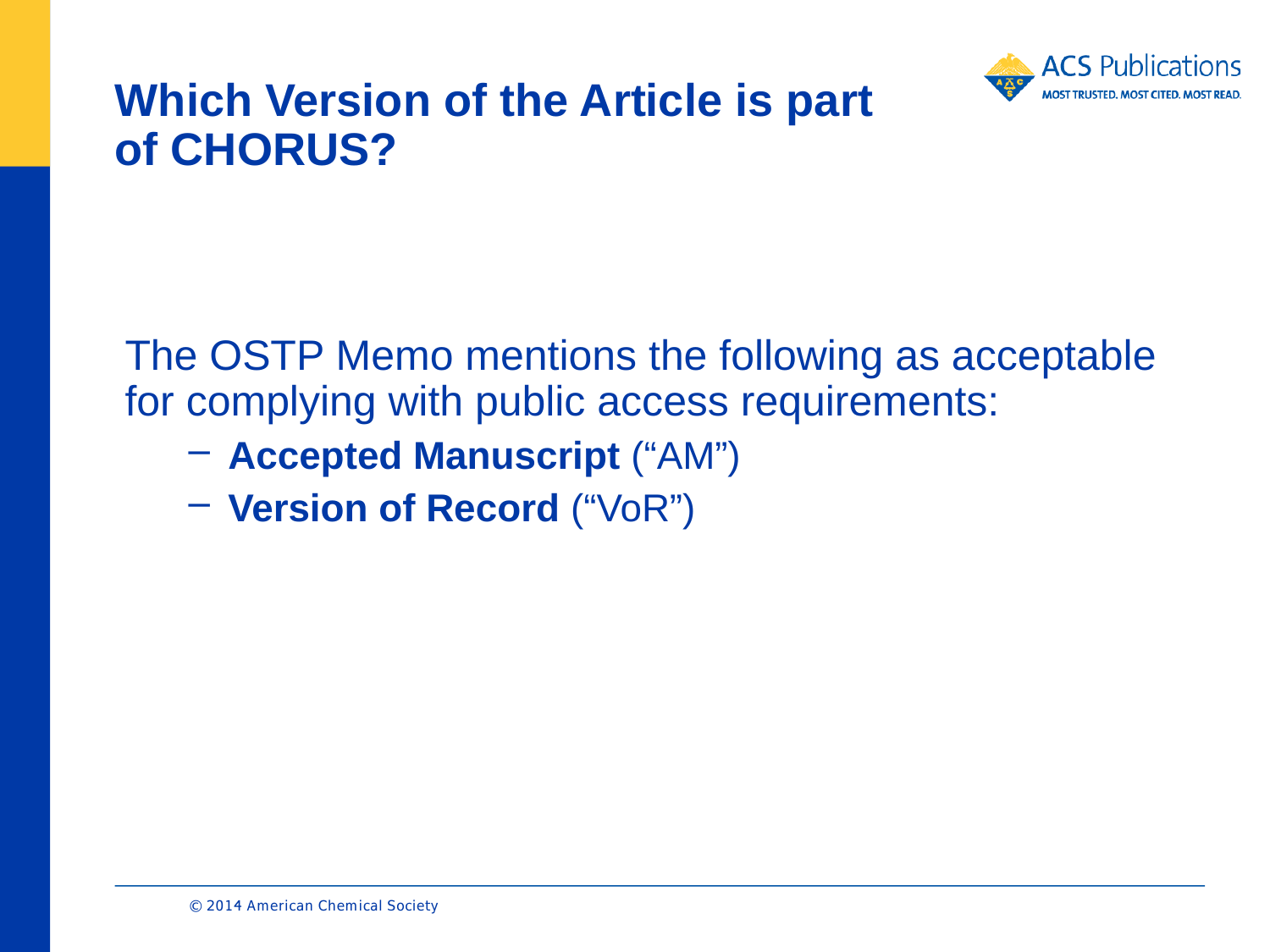

# Which Version of the Article is part of CHORUS?

The OSTP Memo mentions the following as acceptable for complying with public access requirements:
Accepted Manuscript (“AM”)
Version of Record (“VoR”)

© 2014 American Chemical Society